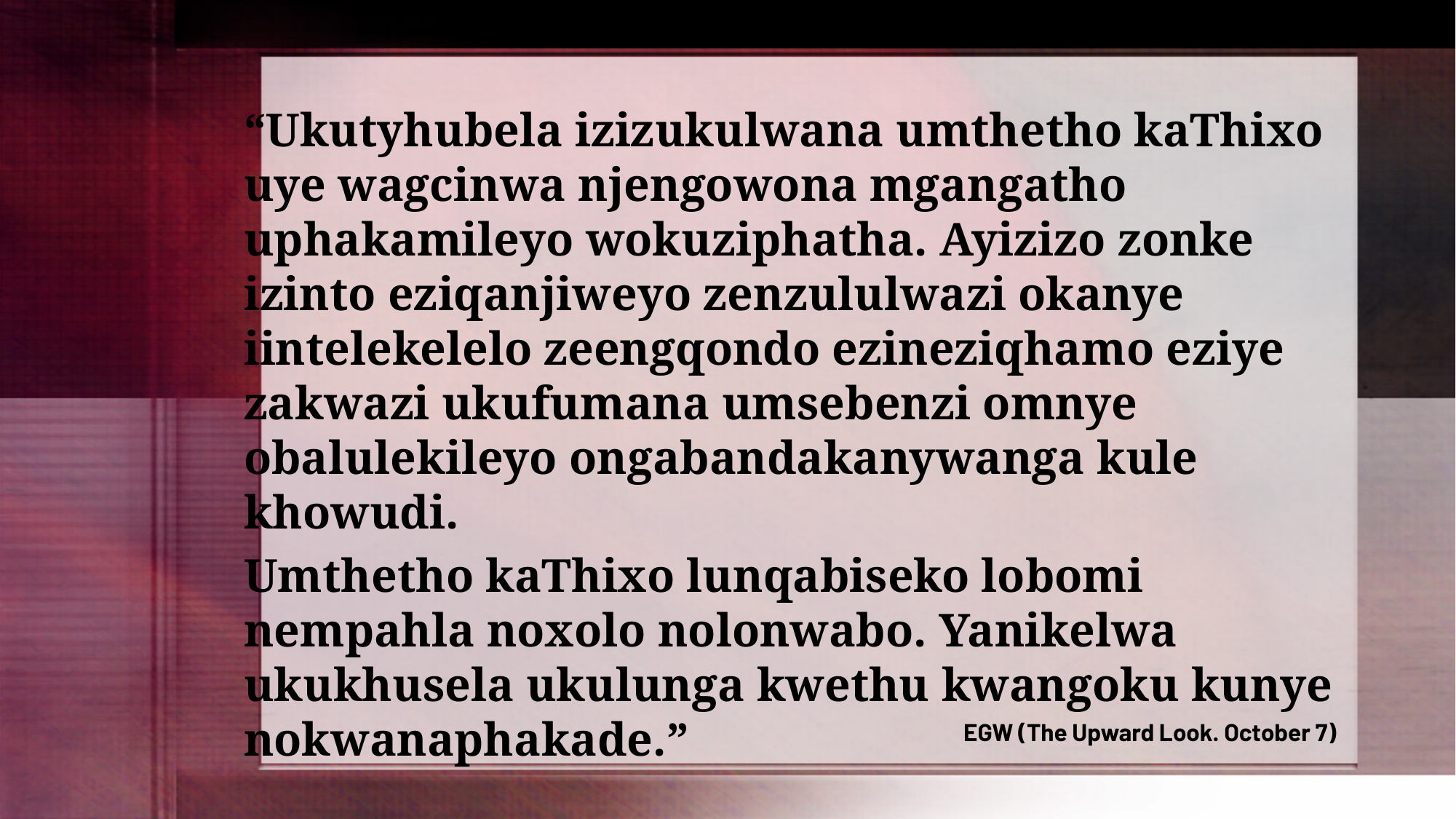

“Ukutyhubela izizukulwana umthetho kaThixo uye wagcinwa njengowona mgangatho uphakamileyo wokuziphatha. Ayizizo zonke izinto eziqanjiweyo zenzululwazi okanye iintelekelelo zeengqondo ezineziqhamo eziye zakwazi ukufumana umsebenzi omnye obalulekileyo ongabandakanywanga kule khowudi.
Umthetho kaThixo lunqabiseko lobomi nempahla noxolo nolonwabo. Yanikelwa ukukhusela ukulunga kwethu kwangoku kunye nokwanaphakade.”
EGW (The Upward Look. October 7)